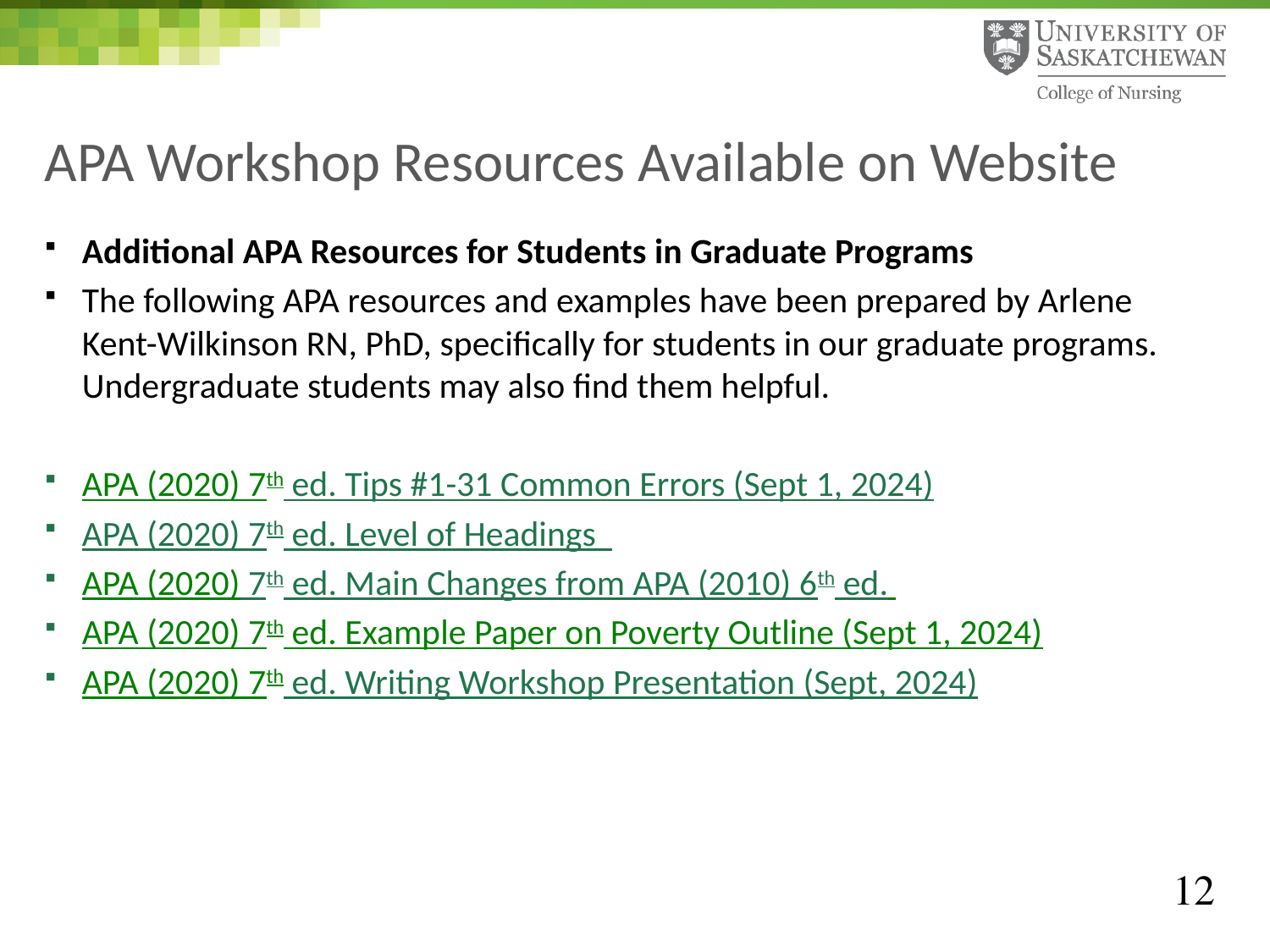

# APA Workshop Resources Available on Website
Additional APA Resources for Students in Graduate Programs
The following APA resources and examples have been prepared by Arlene Kent-Wilkinson RN, PhD, specifically for students in our graduate programs. Undergraduate students may also find them helpful.

APA (2020) 7th ed. Tips #1-31 Common Errors (Sept 1, 2024)
APA (2020) 7th ed. Level of Headings
APA (2020) 7th ed. Main Changes from APA (2010) 6th ed.
APA (2020) 7th ed. Example Paper on Poverty Outline (Sept 1, 2024)
APA (2020) 7th ed. Writing Workshop Presentation (Sept, 2024)